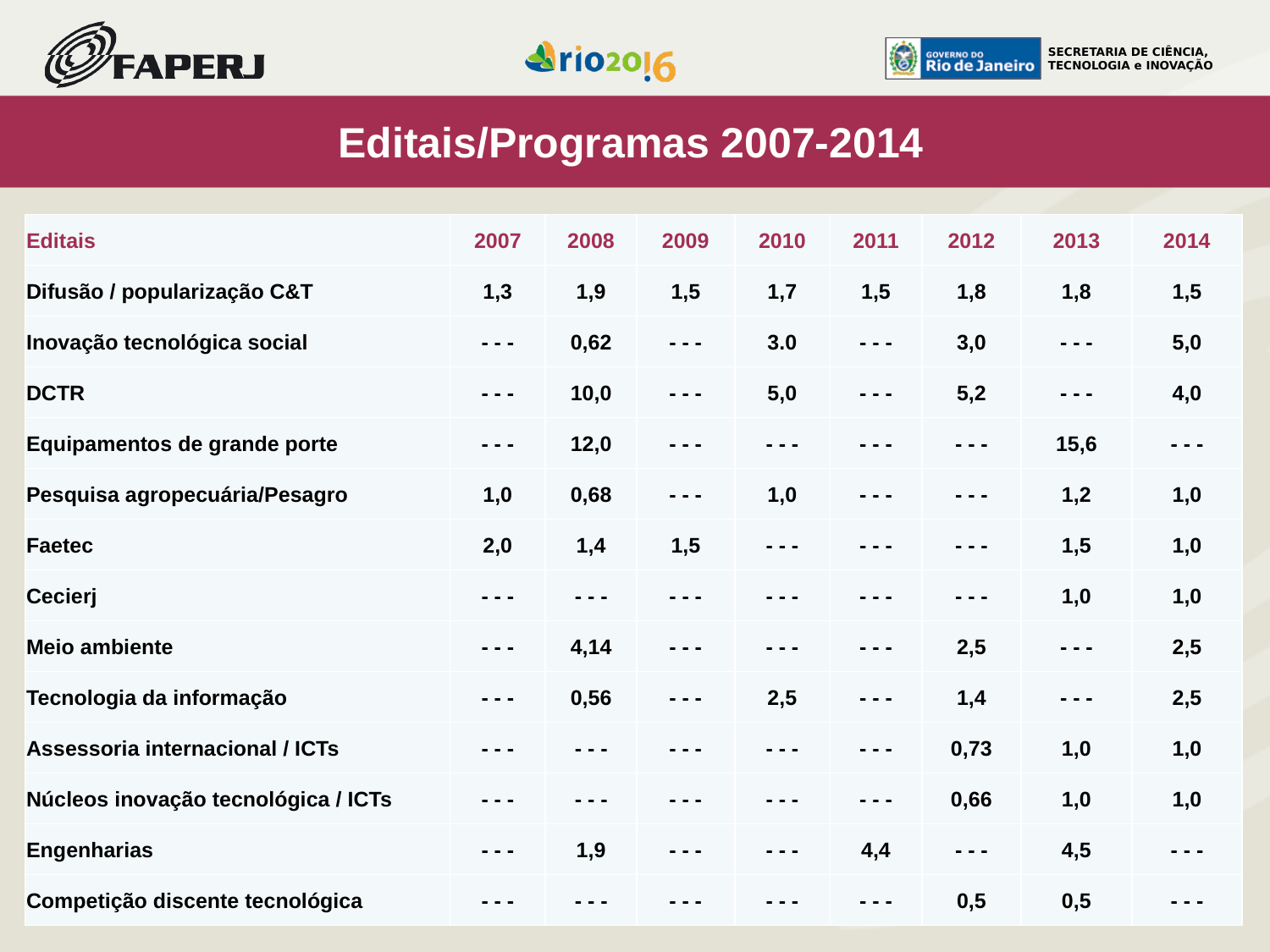

Editais/Programas 2007-2014
| Editais | 2007 | 2008 | 2009 | 2010 | 2011 | 2012 | 2013 | 2014 |
| --- | --- | --- | --- | --- | --- | --- | --- | --- |
| Difusão / popularização C&T | 1,3 | 1,9 | 1,5 | 1,7 | 1,5 | 1,8 | 1,8 | 1,5 |
| Inovação tecnológica social | - - - | 0,62 | - - - | 3.0 | - - - | 3,0 | - - - | 5,0 |
| DCTR | - - - | 10,0 | - - - | 5,0 | - - - | 5,2 | - - - | 4,0 |
| Equipamentos de grande porte | - - - | 12,0 | - - - | - - - | - - - | - - - | 15,6 | - - - |
| Pesquisa agropecuária/Pesagro | 1,0 | 0,68 | - - - | 1,0 | - - - | - - - | 1,2 | 1,0 |
| Faetec | 2,0 | 1,4 | 1,5 | - - - | - - - | - - - | 1,5 | 1,0 |
| Cecierj | - - - | - - - | - - - | - - - | - - - | - - - | 1,0 | 1,0 |
| Meio ambiente | - - - | 4,14 | - - - | - - - | - - - | 2,5 | - - - | 2,5 |
| Tecnologia da informação | - - - | 0,56 | - - - | 2,5 | - - - | 1,4 | - - - | 2,5 |
| Assessoria internacional / ICTs | - - - | - - - | - - - | - - - | - - - | 0,73 | 1,0 | 1,0 |
| Núcleos inovação tecnológica / ICTs | - - - | - - - | - - - | - - - | - - - | 0,66 | 1,0 | 1,0 |
| Engenharias | - - - | 1,9 | - - - | - - - | 4,4 | - - - | 4,5 | - - - |
| Competição discente tecnológica | - - - | - - - | - - - | - - - | - - - | 0,5 | 0,5 | - - - |